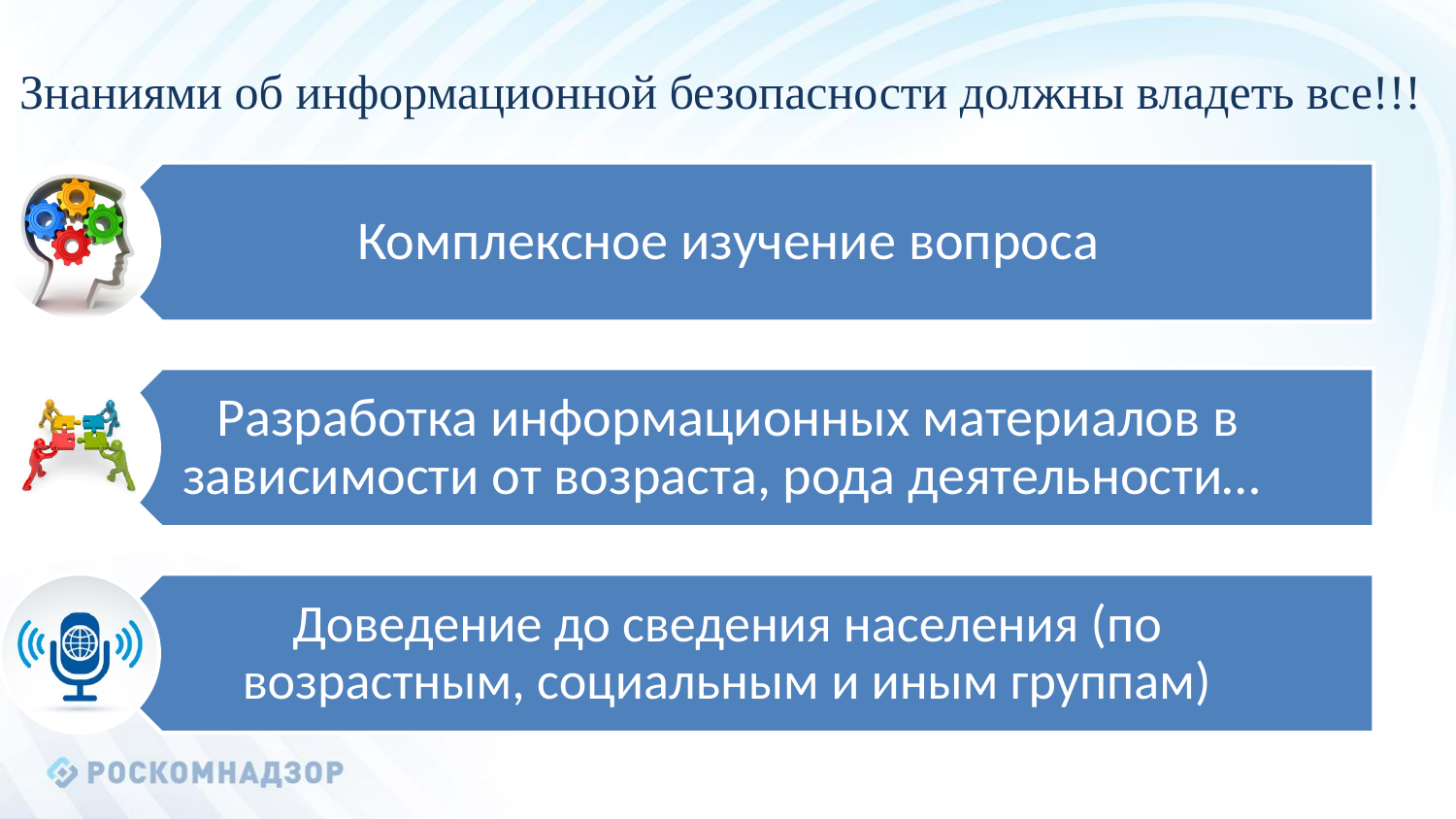

# Знаниями об информационной безопасности должны владеть все!!!
Комплексное изучение вопроса
Разработка информационных материалов в зависимости от возраста, рода деятельности…
Доведение до сведения населения (по возрастным, социальным и иным группам)